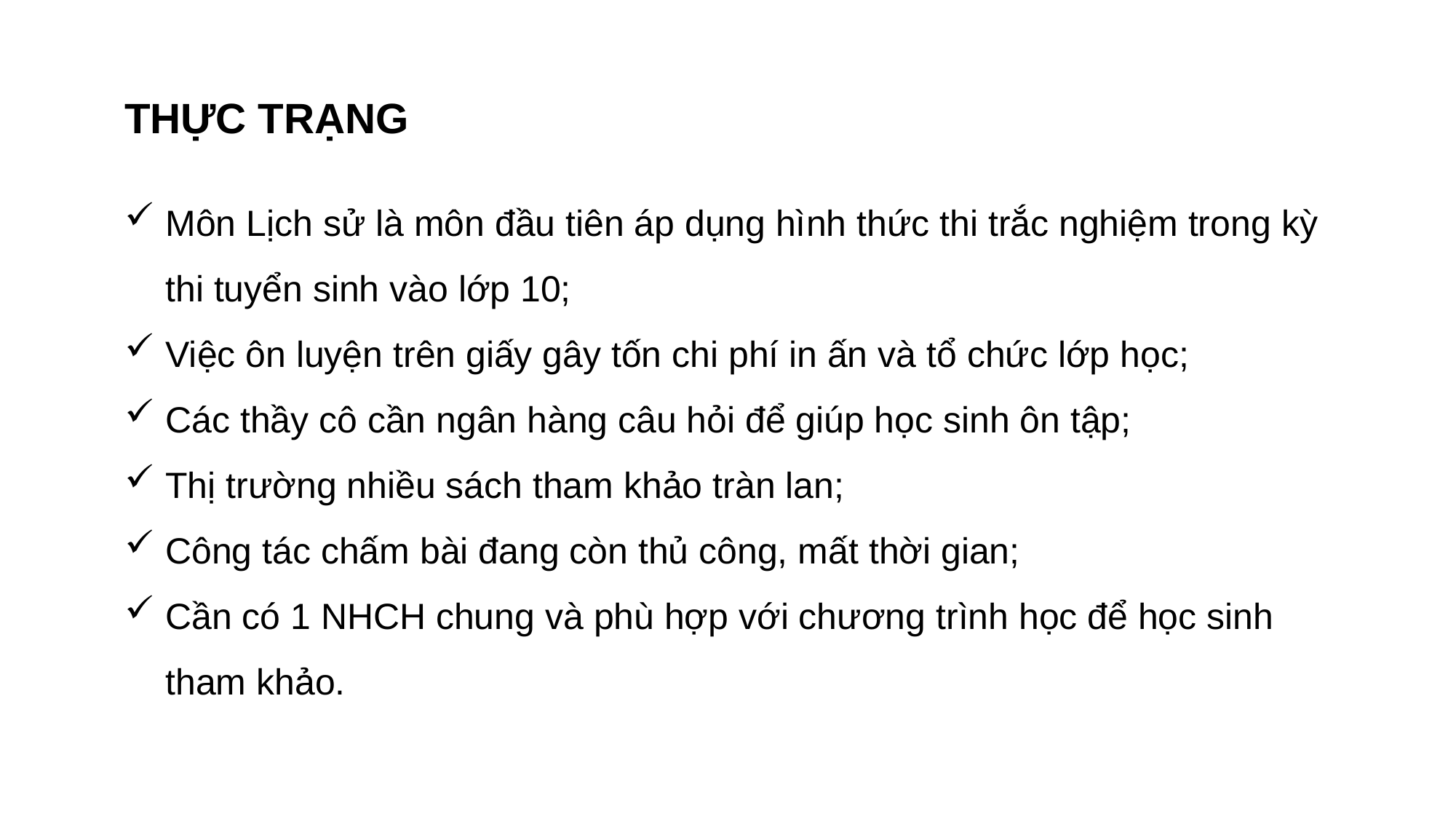

THỰC TRẠNG
Môn Lịch sử là môn đầu tiên áp dụng hình thức thi trắc nghiệm trong kỳ thi tuyển sinh vào lớp 10;
Việc ôn luyện trên giấy gây tốn chi phí in ấn và tổ chức lớp học;
Các thầy cô cần ngân hàng câu hỏi để giúp học sinh ôn tập;
Thị trường nhiều sách tham khảo tràn lan;
Công tác chấm bài đang còn thủ công, mất thời gian;
Cần có 1 NHCH chung và phù hợp với chương trình học để học sinh tham khảo.